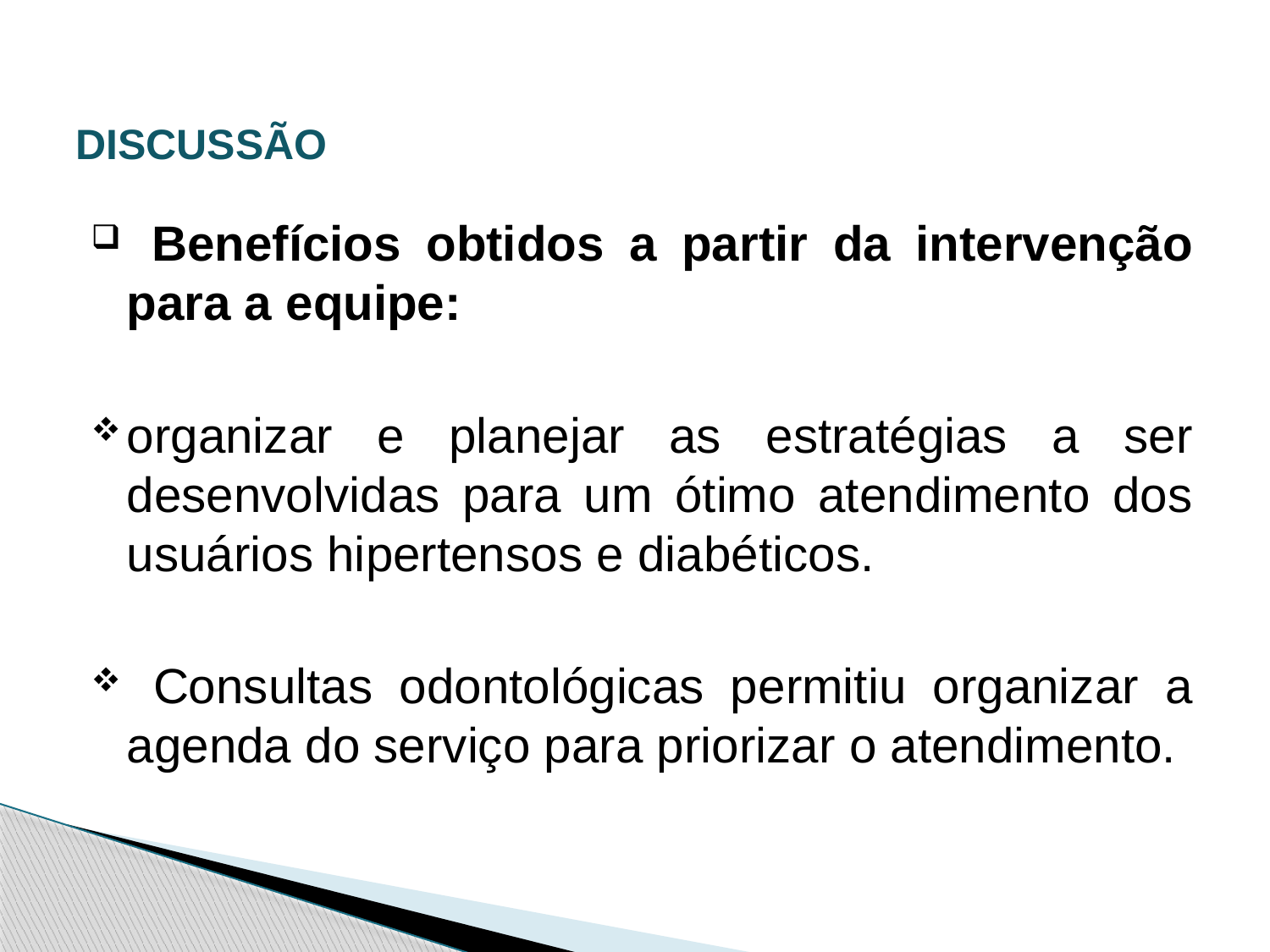

# DISCUSSÃO
 Benefícios obtidos a partir da intervenção para a equipe:

organizar e planejar as estratégias a ser desenvolvidas para um ótimo atendimento dos usuários hipertensos e diabéticos.

 Consultas odontológicas permitiu organizar a agenda do serviço para priorizar o atendimento.